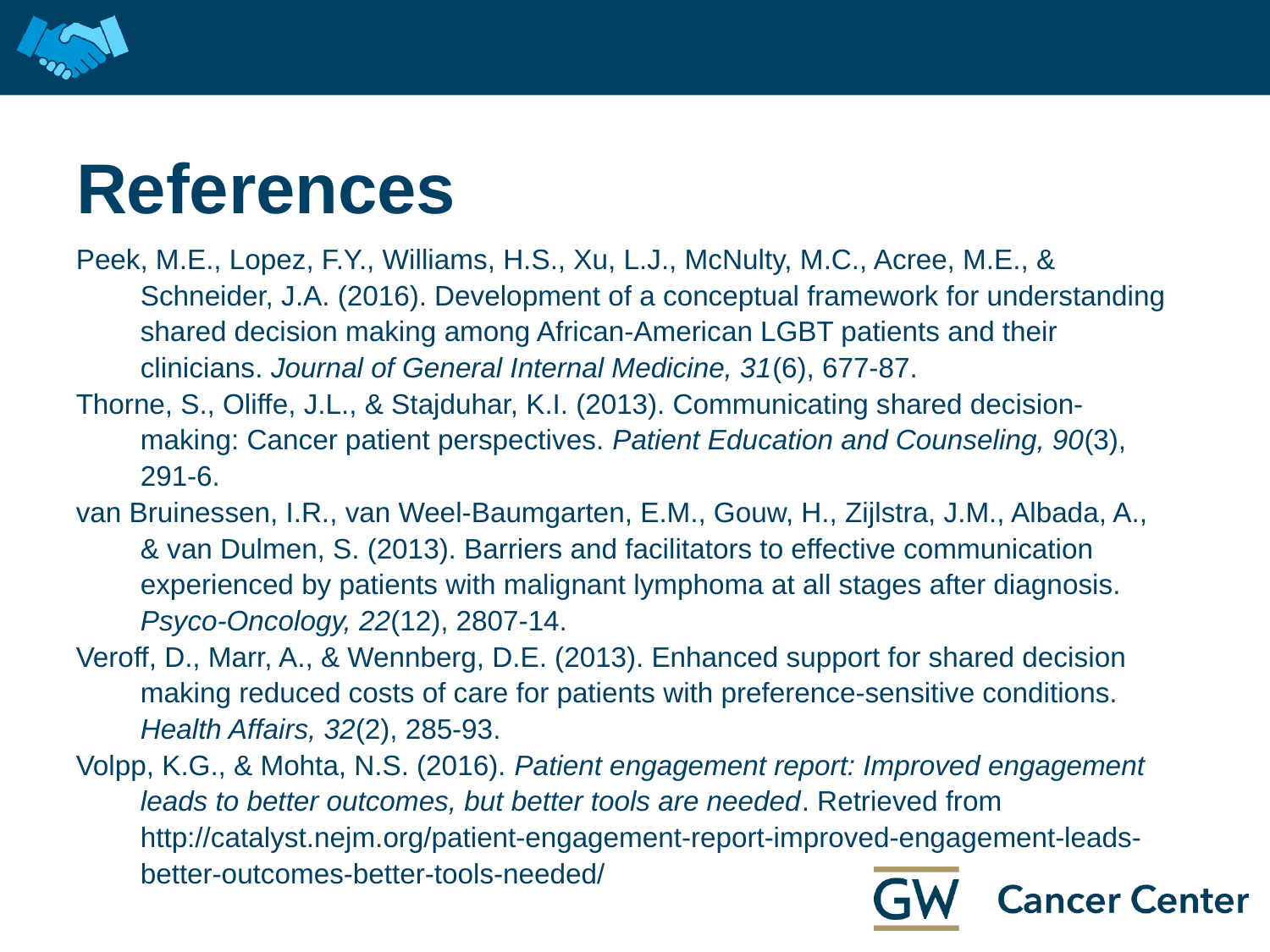

# References
Peek, M.E., Lopez, F.Y., Williams, H.S., Xu, L.J., McNulty, M.C., Acree, M.E., & Schneider, J.A. (2016). Development of a conceptual framework for understanding shared decision making among African-American LGBT patients and their clinicians. Journal of General Internal Medicine, 31(6), 677-87.
Thorne, S., Oliffe, J.L., & Stajduhar, K.I. (2013). Communicating shared decision-making: Cancer patient perspectives. Patient Education and Counseling, 90(3), 291-6.
van Bruinessen, I.R., van Weel-Baumgarten, E.M., Gouw, H., Zijlstra, J.M., Albada, A., & van Dulmen, S. (2013). Barriers and facilitators to effective communication experienced by patients with malignant lymphoma at all stages after diagnosis. Psyco-Oncology, 22(12), 2807-14.
Veroff, D., Marr, A., & Wennberg, D.E. (2013). Enhanced support for shared decision making reduced costs of care for patients with preference-sensitive conditions. Health Affairs, 32(2), 285-93.
Volpp, K.G., & Mohta, N.S. (2016). Patient engagement report: Improved engagement leads to better outcomes, but better tools are needed. Retrieved from http://catalyst.nejm.org/patient-engagement-report-improved-engagement-leads-better-outcomes-better-tools-needed/